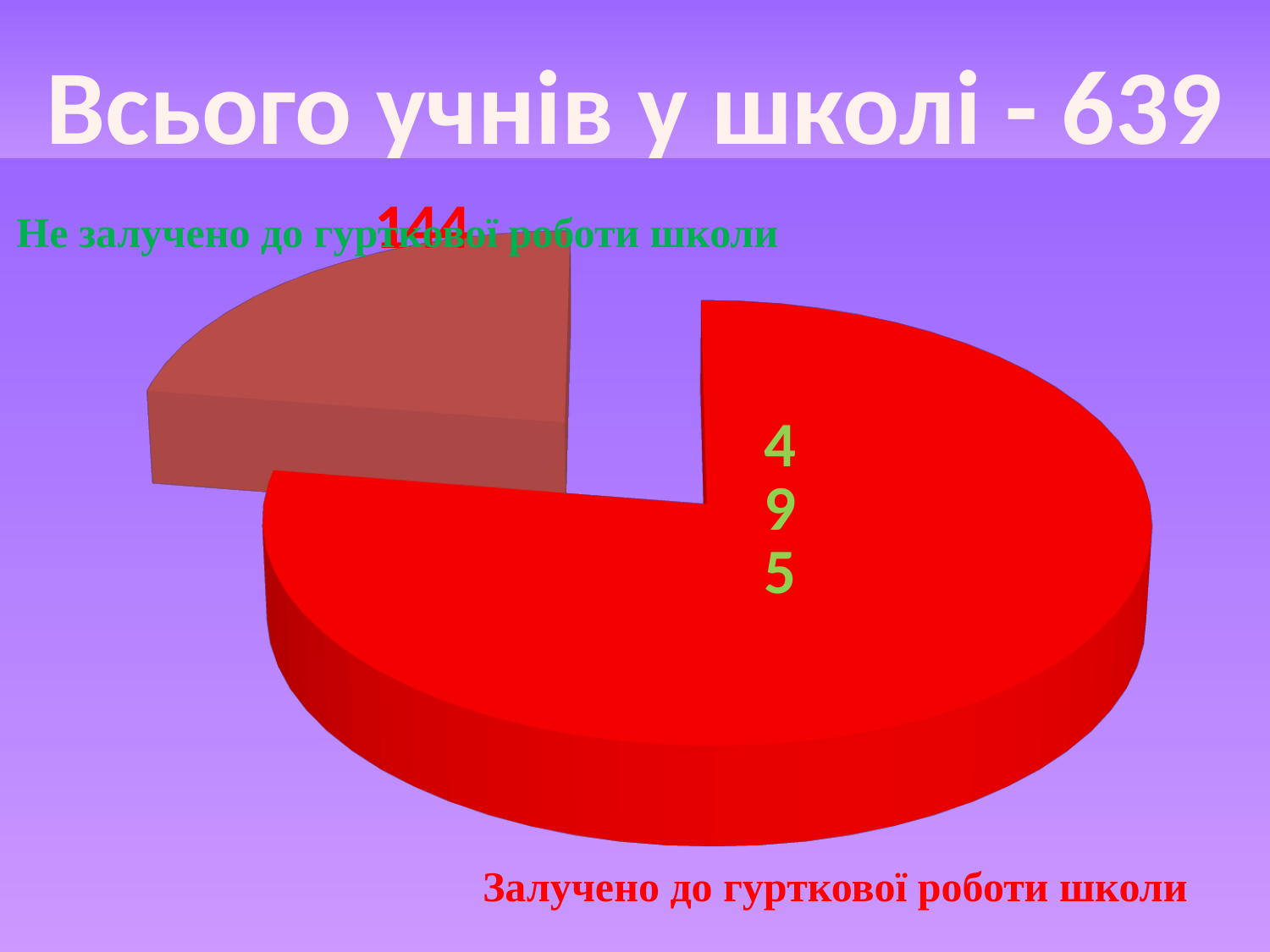

# Всього учнів у школі - 639

[unsupported chart]

Не залучено до гурткової роботи школи
Залучено до гурткової роботи школи